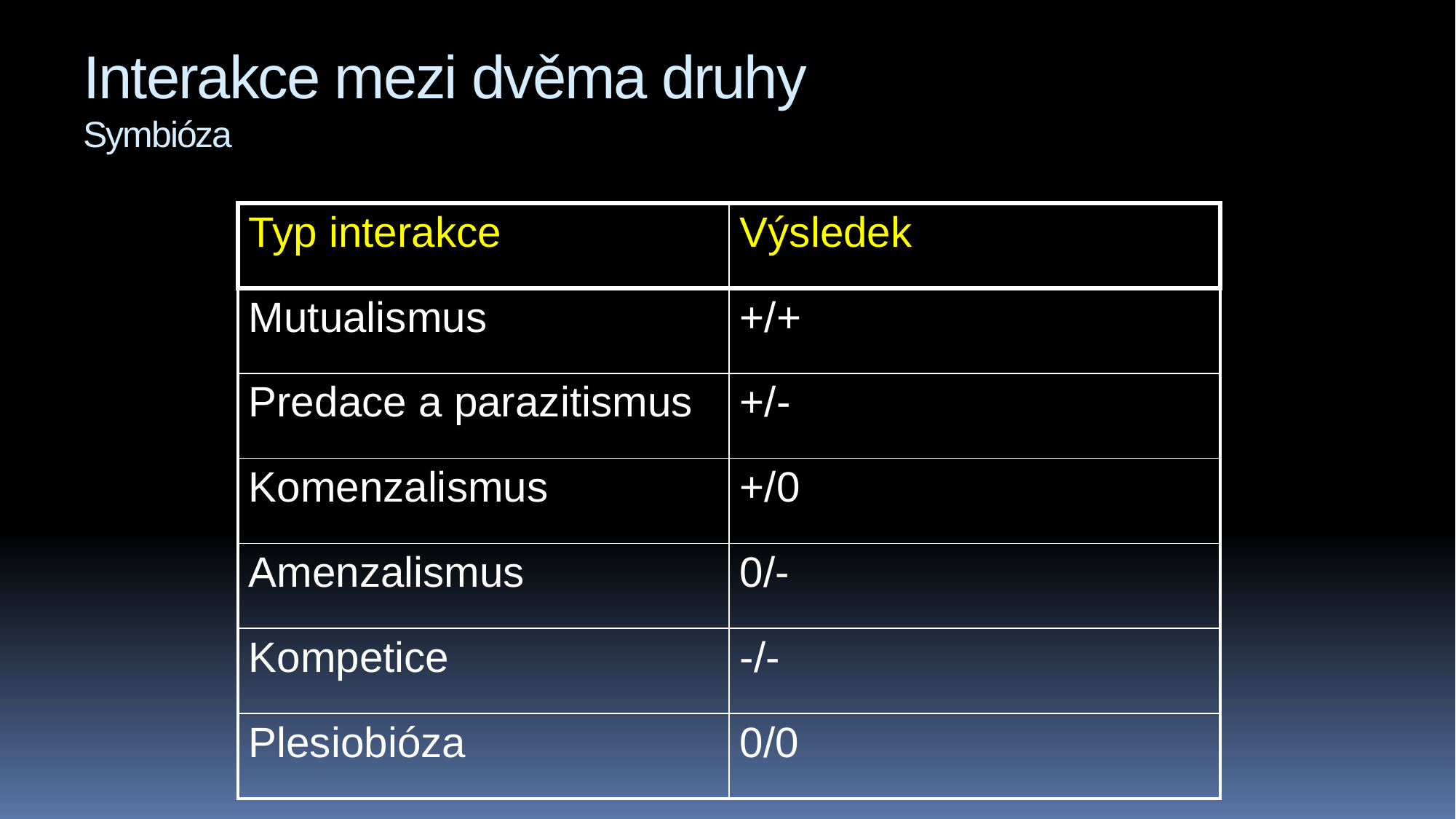

# Interakce mezi dvěma druhy Symbióza
| Typ interakce | Výsledek |
| --- | --- |
| Mutualismus | +/+ |
| Predace a parazitismus | +/- |
| Komenzalismus | +/0 |
| Amenzalismus | 0/- |
| Kompetice | -/- |
| Plesiobióza | 0/0 |